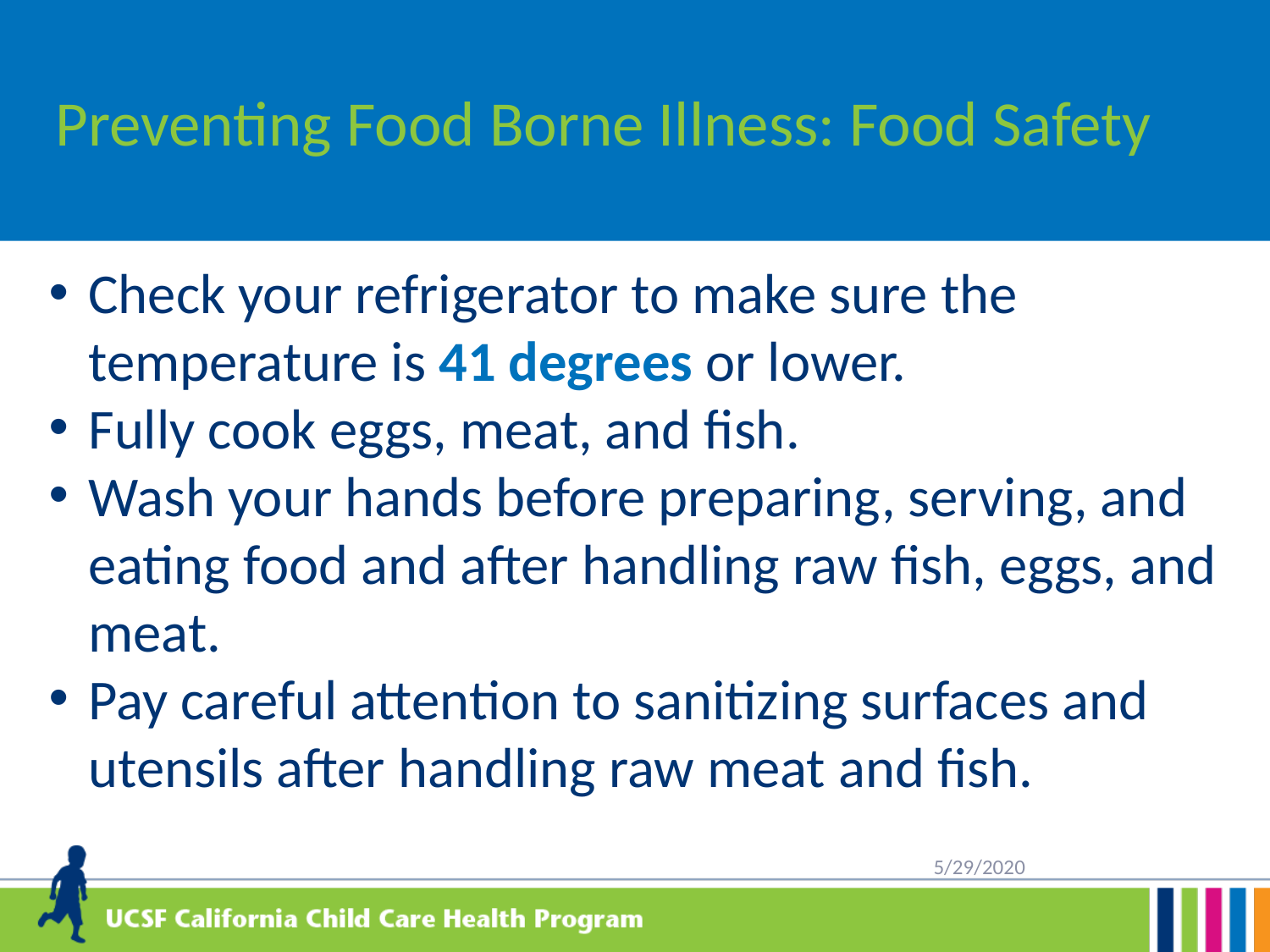

Preventing Food Borne Illness: Food Safety

Check your refrigerator to make sure the temperature is 41 degrees or lower.
Fully cook eggs, meat, and fish.
Wash your hands before preparing, serving, and eating food and after handling raw fish, eggs, and meat.
Pay careful attention to sanitizing surfaces and utensils after handling raw meat and fish.

5/29/2020